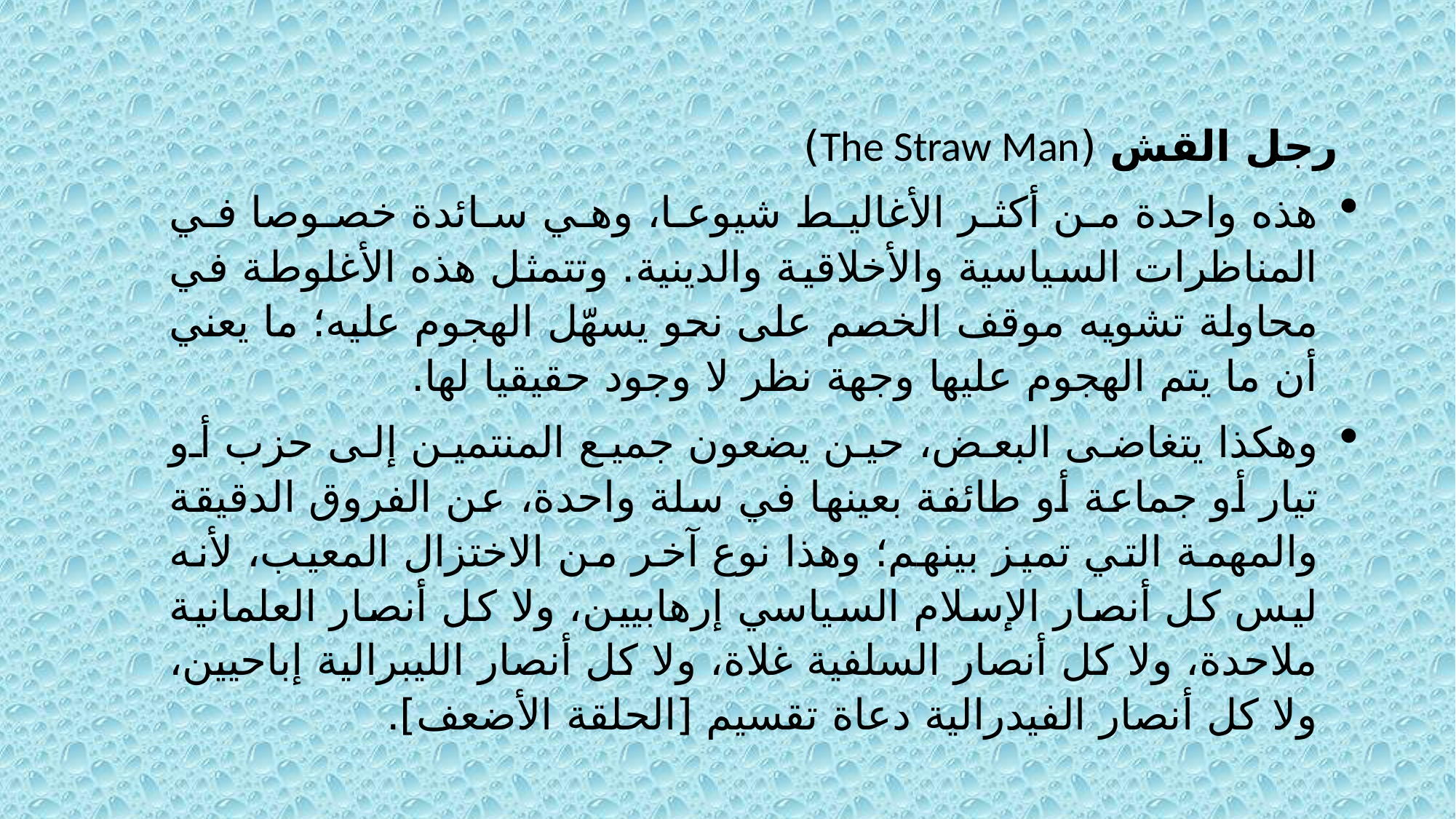

رجل القش (The Straw Man)
هذه واحدة من أكثر الأغاليط شيوعا، وهي سائدة خصوصا في المناظرات السياسية والأخلاقية والدينية. وتتمثل هذه الأغلوطة في محاولة تشويه موقف الخصم على نحو يسهّل الهجوم عليه؛ ما يعني أن ما يتم الهجوم عليها وجهة نظر لا وجود حقيقيا لها.
وهكذا يتغاضى البعض، حين يضعون جميع المنتمين إلى حزب أو تيار أو جماعة أو طائفة بعينها في سلة واحدة، عن الفروق الدقيقة والمهمة التي تميز بينهم؛ وهذا نوع آخر من الاختزال المعيب، لأنه ليس كل أنصار الإسلام السياسي إرهابيين، ولا كل أنصار العلمانية ملاحدة، ولا كل أنصار السلفية غلاة، ولا كل أنصار الليبرالية إباحيين، ولا كل أنصار الفيدرالية دعاة تقسيم [الحلقة الأضعف].